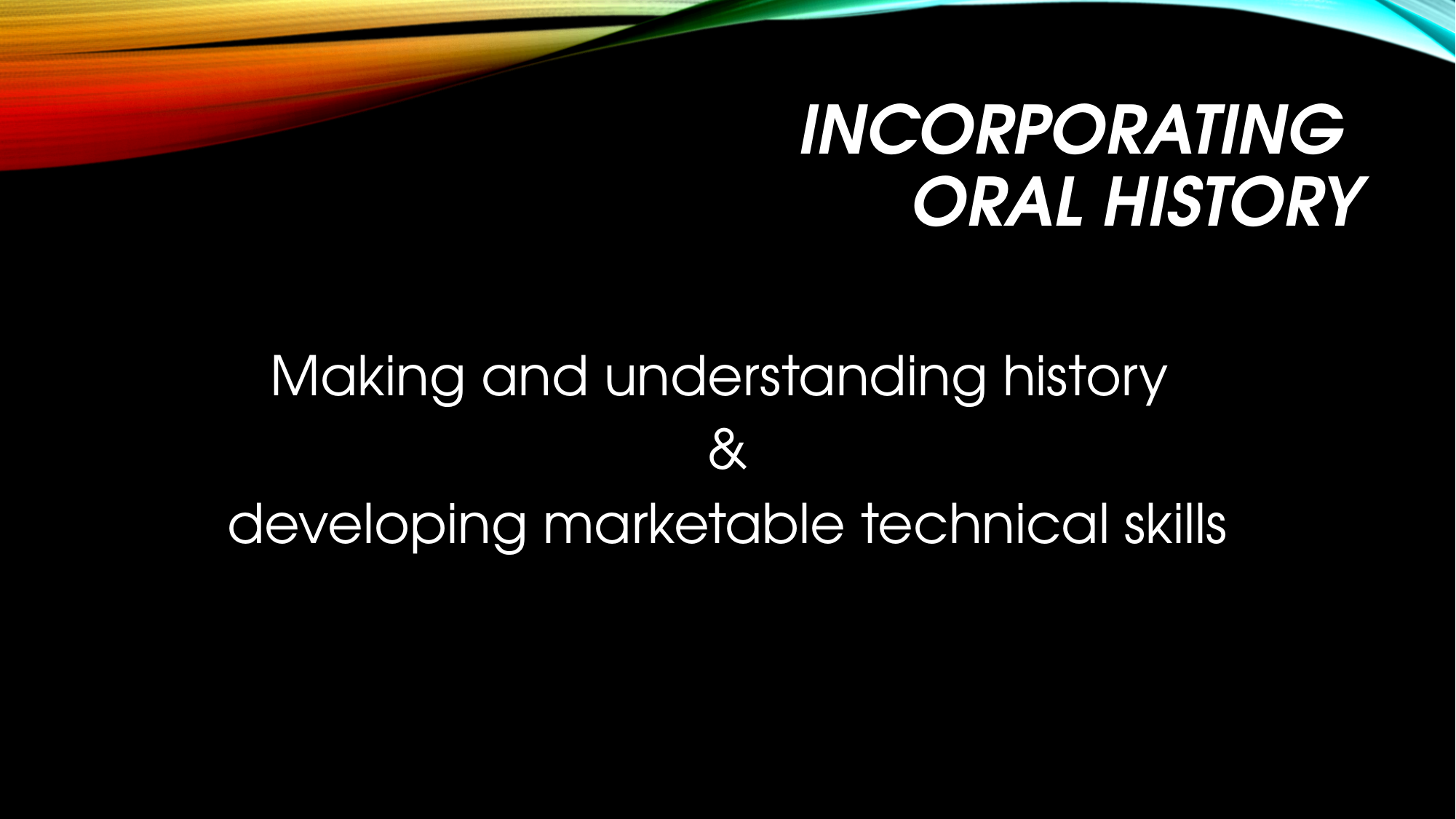

# Incorporating Oral History

Making and understanding history
&
developing marketable technical skills